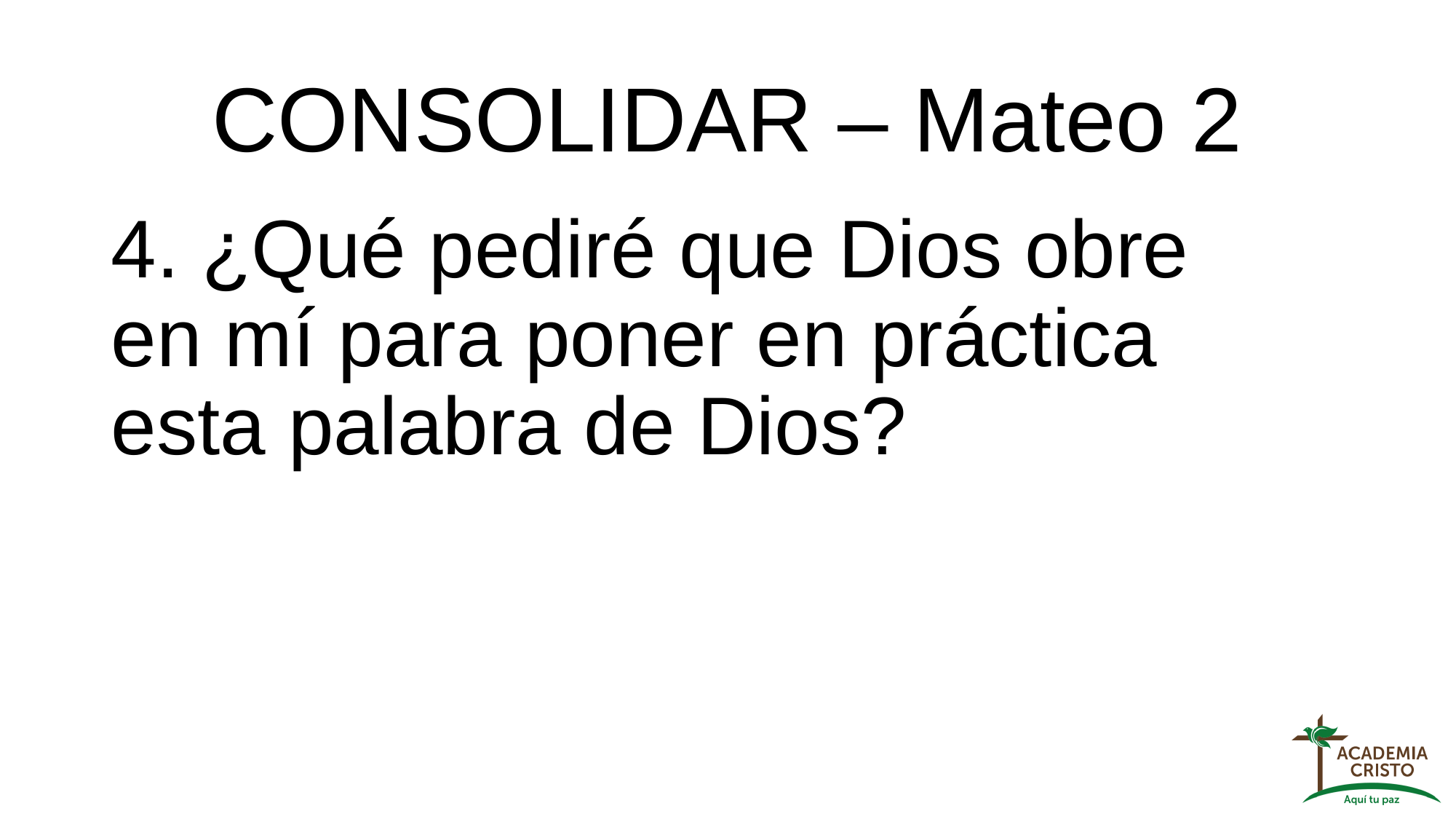

# CONSOLIDAR – Mateo 2
4. ¿Qué pediré que Dios obre en mí para poner en práctica esta palabra de Dios?